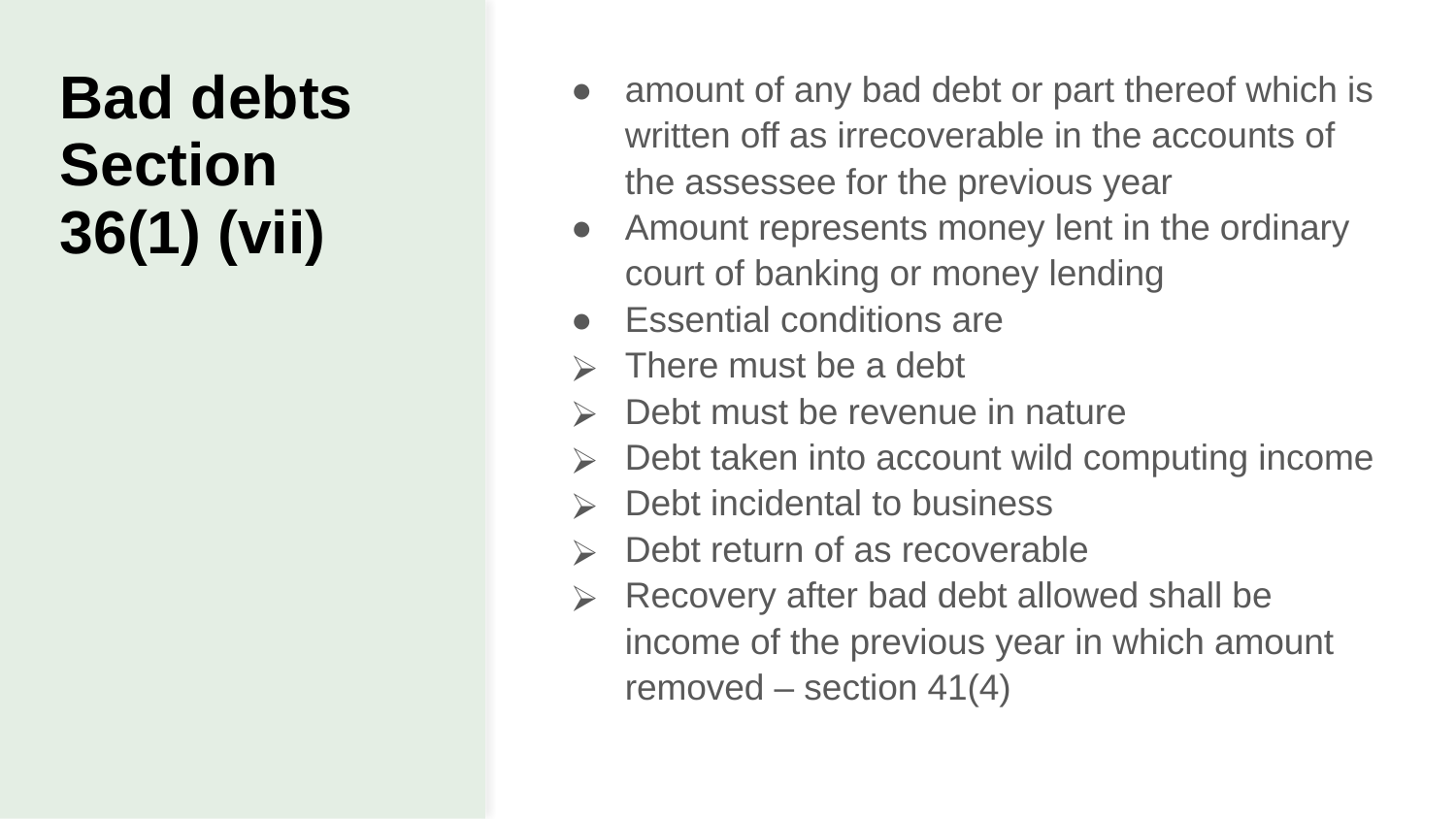

# Bad debts Section 36(1) (vii)
amount of any bad debt or part thereof which is written off as irrecoverable in the accounts of the assessee for the previous year
Amount represents money lent in the ordinary court of banking or money lending
Essential conditions are
There must be a debt
Debt must be revenue in nature
Debt taken into account wild computing income
Debt incidental to business
Debt return of as recoverable
Recovery after bad debt allowed shall be income of the previous year in which amount removed – section 41(4)